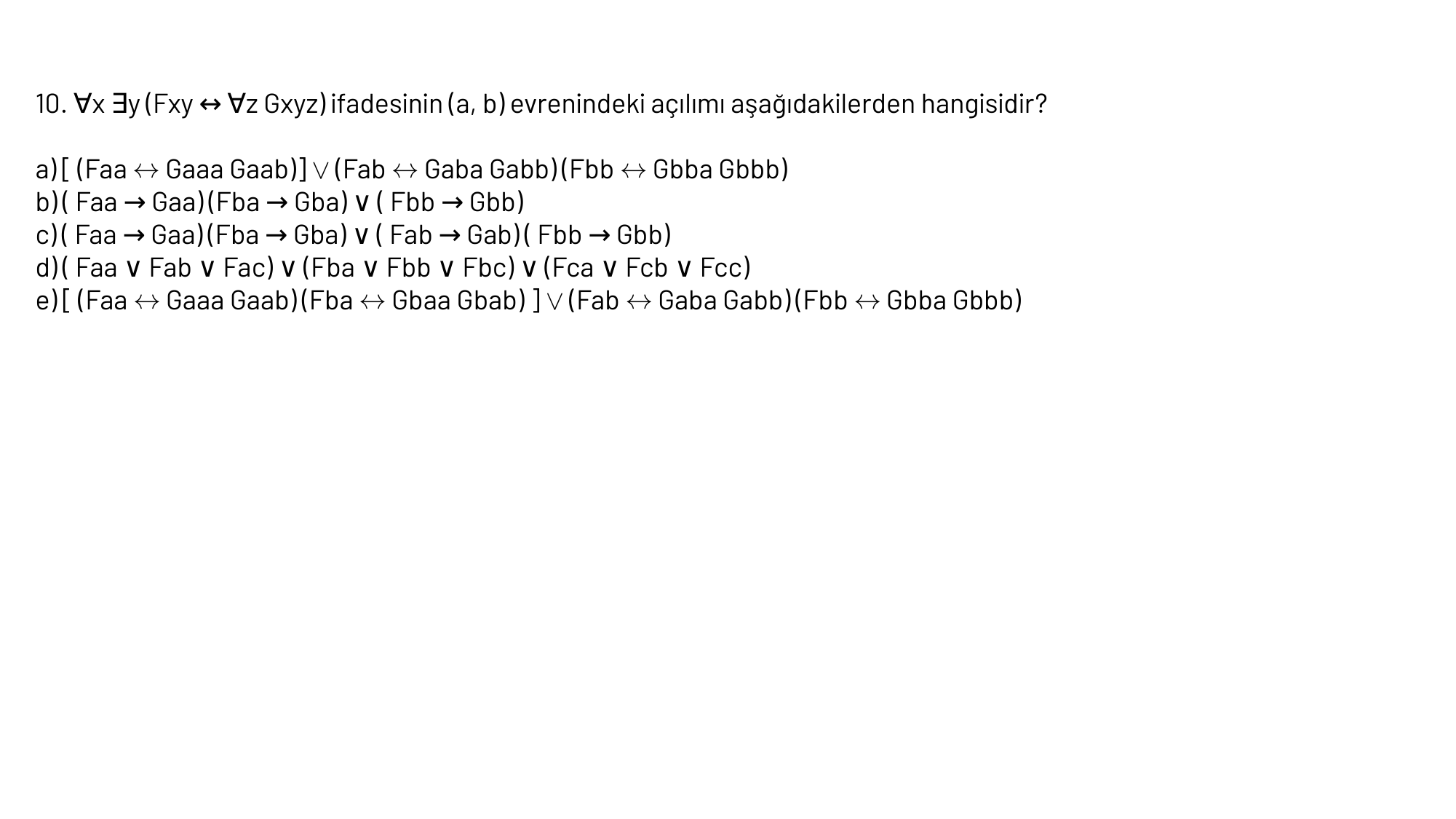

10. ∀x ∃y (Fxy ↔ ∀z Gxyz) ifadesinin (a, b) evrenindeki açılımı aşağıdakilerden hangisidir?

a) [ (Faa ↔ Gaaa Gaab)] ∨ (Fab ↔ Gaba Gabb) (Fbb ↔ Gbba Gbbb)
b) ( Faa → Gaa) (Fba → Gba) ∨ ( Fbb → Gbb)
c) ( Faa → Gaa) (Fba → Gba) ∨ ( Fab → Gab) ( Fbb → Gbb)
d) ( Faa ∨ Fab ∨ Fac) ∨ (Fba ∨ Fbb ∨ Fbc) ∨ (Fca ∨ Fcb ∨ Fcc)
e) [ (Faa ↔ Gaaa Gaab) (Fba ↔ Gbaa Gbab) ] ∨ (Fab ↔ Gaba Gabb) (Fbb ↔ Gbba Gbbb)

|  |  |  |  |
| --- | --- | --- | --- |